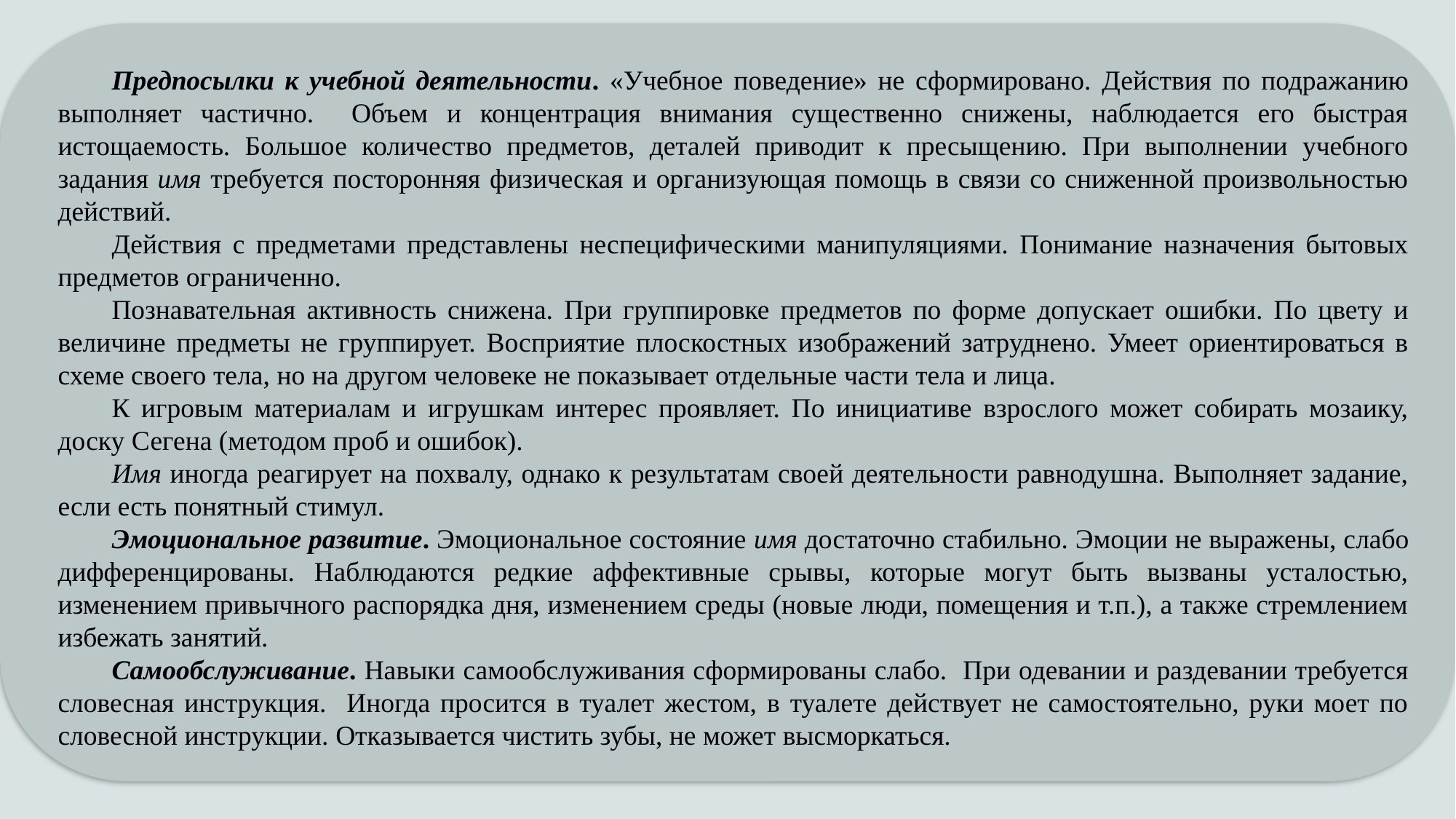

Предпосылки к учебной деятельности. «Учебное поведение» не сформировано. Действия по подражанию выполняет частично.  Объем и концентрация внимания существенно снижены, наблюдается его быстрая истощаемость. Большое количество предметов, деталей приводит к пресыщению. При выполнении учебного задания имя требуется посторонняя физическая и организующая помощь в связи со сниженной произвольностью действий.
Действия с предметами представлены неспецифическими манипуляциями. Понимание назначения бытовых предметов ограниченно.
Познавательная активность снижена. При группировке предметов по форме допускает ошибки. По цвету и величине предметы не группирует. Восприятие плоскостных изображений затруднено. Умеет ориентироваться в схеме своего тела, но на другом человеке не показывает отдельные части тела и лица.
К игровым материалам и игрушкам интерес проявляет. По инициативе взрослого может собирать мозаику, доску Сегена (методом проб и ошибок).
Имя иногда реагирует на похвалу, однако к результатам своей деятельности равнодушна. Выполняет задание, если есть понятный стимул.
Эмоциональное развитие. Эмоциональное состояние имя достаточно стабильно. Эмоции не выражены, слабо дифференцированы. Наблюдаются редкие аффективные срывы, которые могут быть вызваны усталостью, изменением привычного распорядка дня, изменением среды (новые люди, помещения и т.п.), а также стремлением избежать занятий.
Самообслуживание. Навыки самообслуживания сформированы слабо.  При одевании и раздевании требуется словесная инструкция.  Иногда просится в туалет жестом, в туалете действует не самостоятельно, руки моет по словесной инструкции. Отказывается чистить зубы, не может высморкаться.